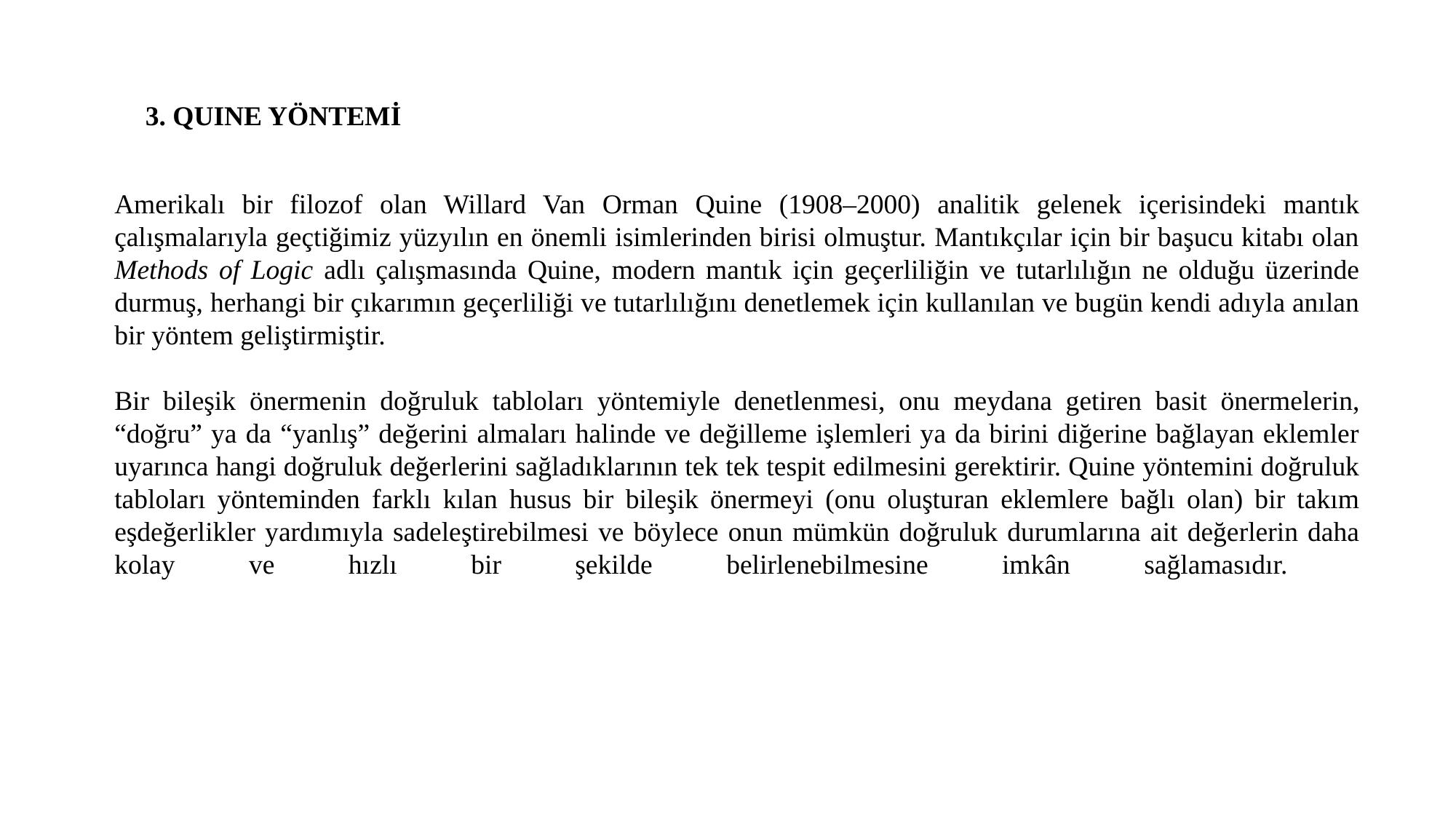

3. QUINE YÖNTEMİ

Amerikalı bir filozof olan Willard Van Orman Quine (1908–2000) analitik gelenek içerisindeki mantık çalışmalarıyla geçtiğimiz yüzyılın en önemli isimlerinden birisi olmuştur. Mantıkçılar için bir başucu kitabı olan Methods of Logic adlı çalışmasında Quine, modern mantık için geçerliliğin ve tutarlılığın ne olduğu üzerinde durmuş, herhangi bir çıkarımın geçerliliği ve tutarlılığını denetlemek için kullanılan ve bugün kendi adıyla anılan bir yöntem geliştirmiştir.

Bir bileşik önermenin doğruluk tabloları yöntemiyle denetlenmesi, onu meydana getiren basit önermelerin, “doğru” ya da “yanlış” değerini almaları halinde ve değilleme işlemleri ya da birini diğerine bağlayan eklemler uyarınca hangi doğruluk değerlerini sağladıklarının tek tek tespit edilmesini gerektirir. Quine yöntemini doğruluk tabloları yönteminden farklı kılan husus bir bileşik önermeyi (onu oluşturan eklemlere bağlı olan) bir takım eşdeğerlikler yardımıyla sadeleştirebilmesi ve böylece onun mümkün doğruluk durumlarına ait değerlerin daha kolay ve hızlı bir şekilde belirlenebilmesine imkân sağlamasıdır.